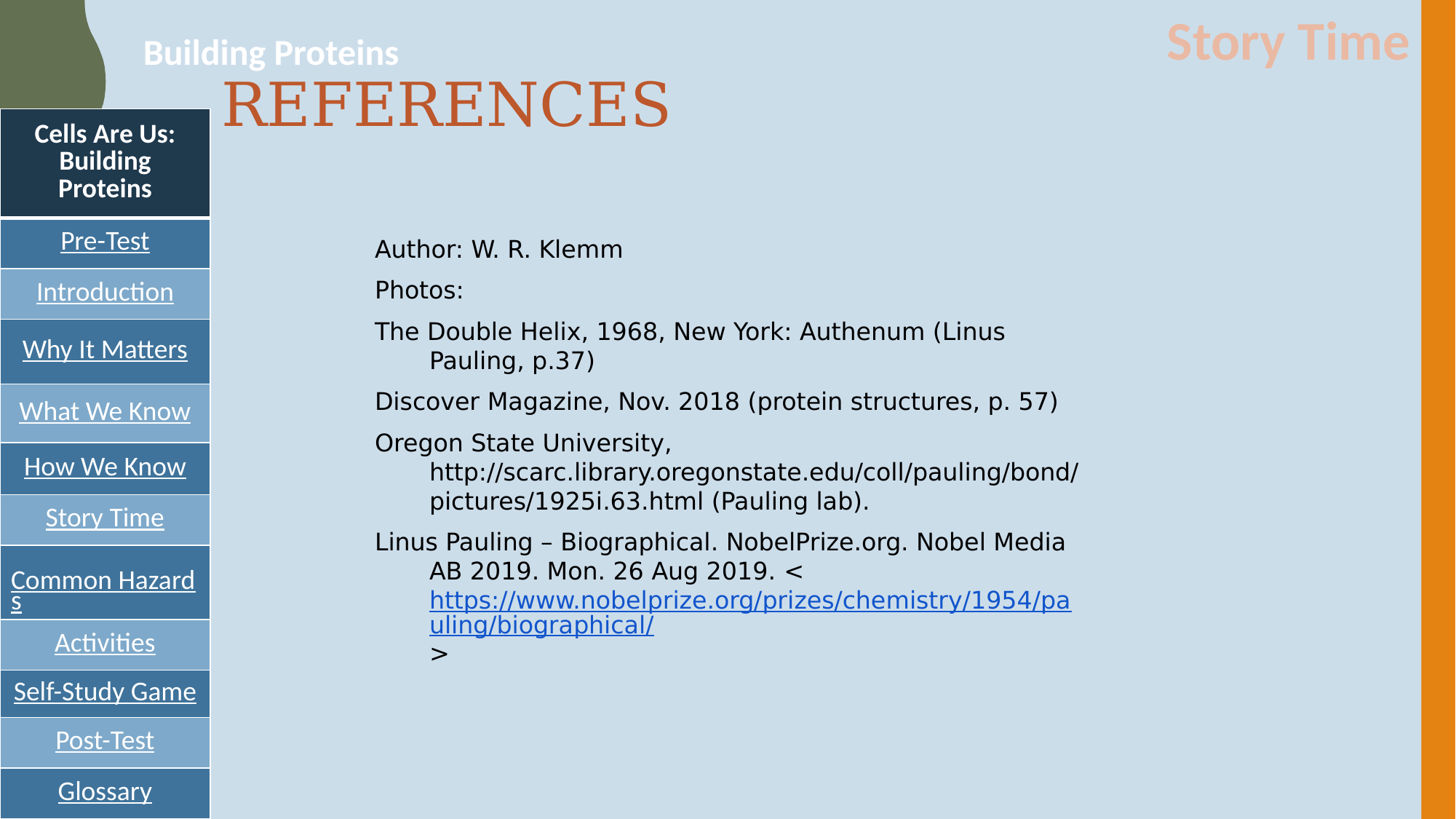

Story Time
Building Proteins
# REFERENCES
| Cells Are Us: Building Proteins |
| --- |
| Pre-Test |
| Introduction |
| Why It Matters |
| What We Know |
| How We Know |
| Story Time |
| Common Hazards |
| Activities |
| Self-Study Game |
| Post-Test |
| Glossary |
Author: W. R. Klemm
Photos:
The Double Helix, 1968, New York: Authenum (Linus Pauling, p.37)
Discover Magazine, Nov. 2018 (protein structures, p. 57)
Oregon State University, http://scarc.library.oregonstate.edu/coll/pauling/bond/pictures/1925i.63.html (Pauling lab).
Linus Pauling – Biographical. NobelPrize.org. Nobel Media AB 2019. Mon. 26 Aug 2019. <https://www.nobelprize.org/prizes/chemistry/1954/pauling/biographical/>